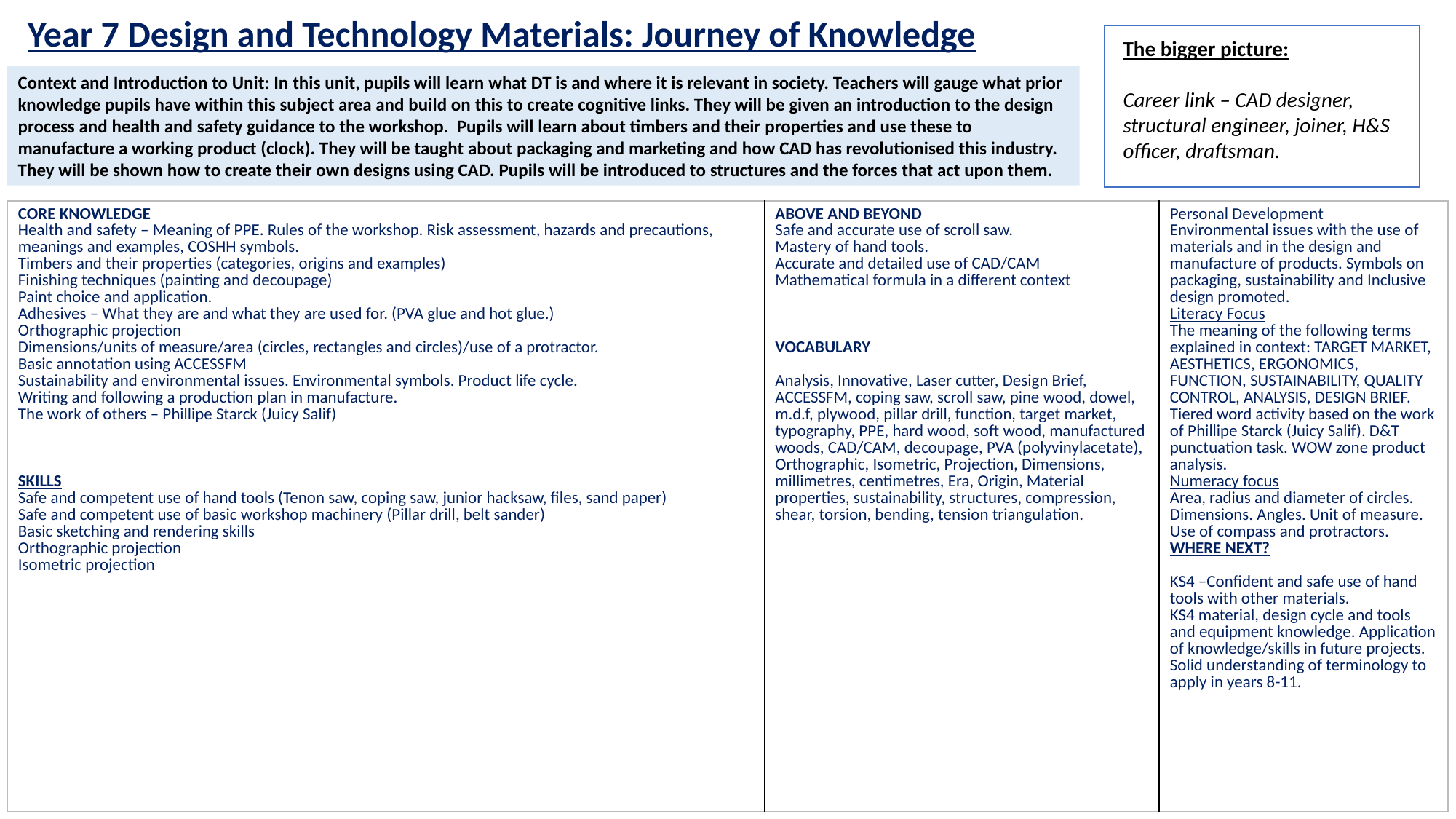

Year 7 Design and Technology Materials: Journey of Knowledge

The bigger picture:

Career link – CAD designer, structural engineer, joiner, H&S officer, draftsman.

Context and Introduction to Unit: In this unit, pupils will learn what DT is and where it is relevant in society. Teachers will gauge what prior knowledge pupils have within this subject area and build on this to create cognitive links. They will be given an introduction to the design process and health and safety guidance to the workshop.  Pupils will learn about timbers and their properties and use these to manufacture a working product (clock). They will be taught about packaging and marketing and how CAD has revolutionised this industry. They will be shown how to create their own designs using CAD. Pupils will be introduced to structures and the forces that act upon them.
| CORE KNOWLEDGE Health and safety – Meaning of PPE. Rules of the workshop. Risk assessment, hazards and precautions, meanings and examples, COSHH symbols. Timbers and their properties (categories, origins and examples) Finishing techniques (painting and decoupage) Paint choice and application. Adhesives – What they are and what they are used for. (PVA glue and hot glue.) Orthographic projection Dimensions/units of measure/area (circles, rectangles and circles)/use of a protractor. Basic annotation using ACCESSFM Sustainability and environmental issues. Environmental symbols. Product life cycle. Writing and following a production plan in manufacture. The work of others – Phillipe Starck (Juicy Salif) SKILLS Safe and competent use of hand tools (Tenon saw, coping saw, junior hacksaw, files, sand paper) Safe and competent use of basic workshop machinery (Pillar drill, belt sander) Basic sketching and rendering skills Orthographic projection Isometric projection | ABOVE AND BEYOND Safe and accurate use of scroll saw. Mastery of hand tools. Accurate and detailed use of CAD/CAM Mathematical formula in a different context VOCABULARY Analysis, Innovative, Laser cutter, Design Brief, ACCESSFM, coping saw, scroll saw, pine wood, dowel, m.d.f, plywood, pillar drill, function, target market, typography, PPE, hard wood, soft wood, manufactured woods, CAD/CAM, decoupage, PVA (polyvinylacetate), Orthographic, Isometric, Projection, Dimensions, millimetres, centimetres, Era, Origin, Material properties, sustainability, structures, compression, shear, torsion, bending, tension triangulation. | Personal Development Environmental issues with the use of materials and in the design and manufacture of products. Symbols on packaging, sustainability and Inclusive design promoted. Literacy Focus The meaning of the following terms explained in context: TARGET MARKET, AESTHETICS, ERGONOMICS, FUNCTION, SUSTAINABILITY, QUALITY CONTROL, ANALYSIS, DESIGN BRIEF. Tiered word activity based on the work of Phillipe Starck (Juicy Salif). D&T punctuation task. WOW zone product analysis. Numeracy focus Area, radius and diameter of circles. Dimensions. Angles. Unit of measure. Use of compass and protractors. WHERE NEXT? KS4 –Confident and safe use of hand tools with other materials. KS4 material, design cycle and tools and equipment knowledge. Application of knowledge/skills in future projects. Solid understanding of terminology to apply in years 8-11. |
| --- | --- | --- |